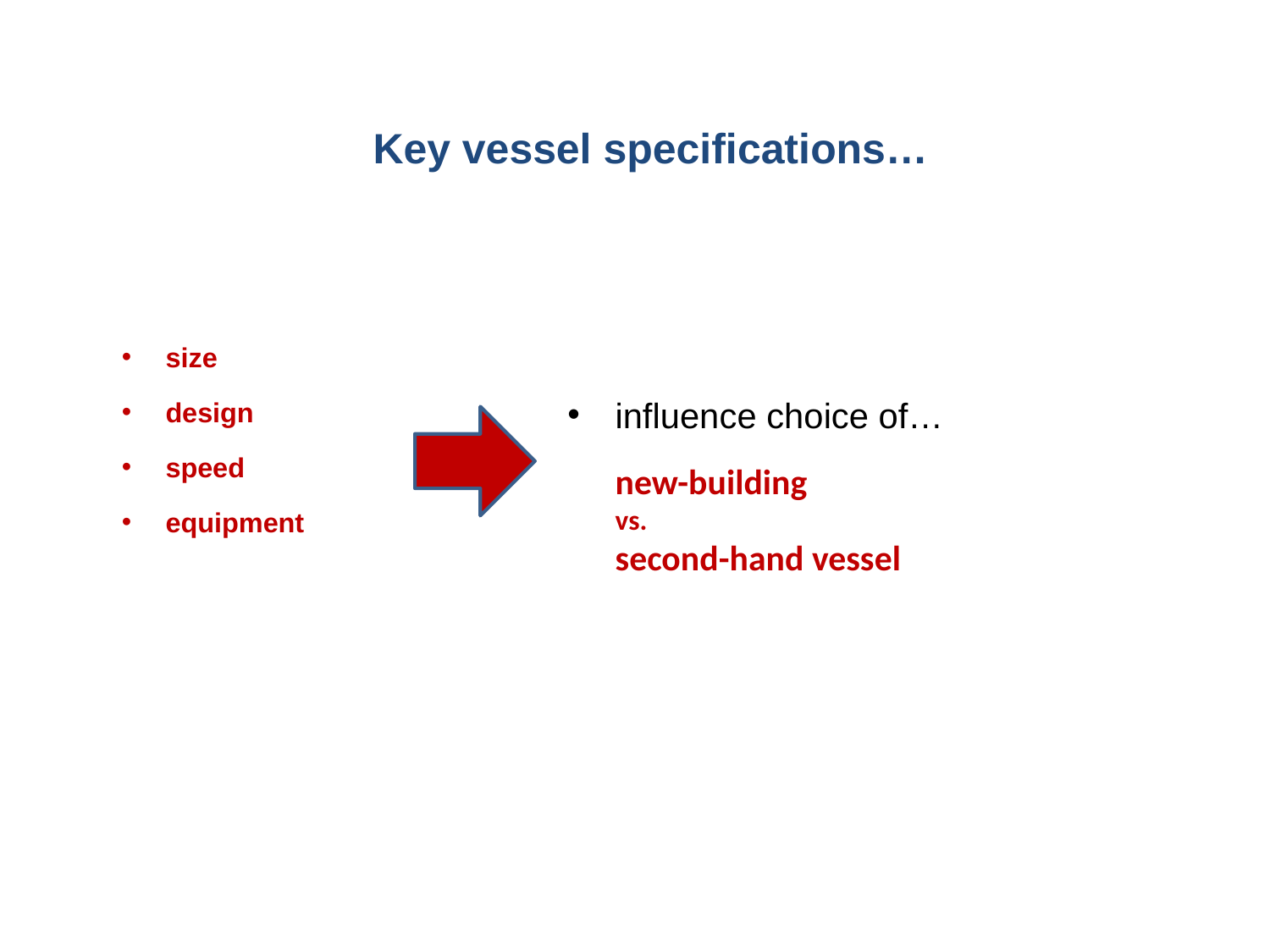

# Key vessel specifications…
size
design
speed
equipment

influence choice of…
new-building
vs.
second-hand vessel